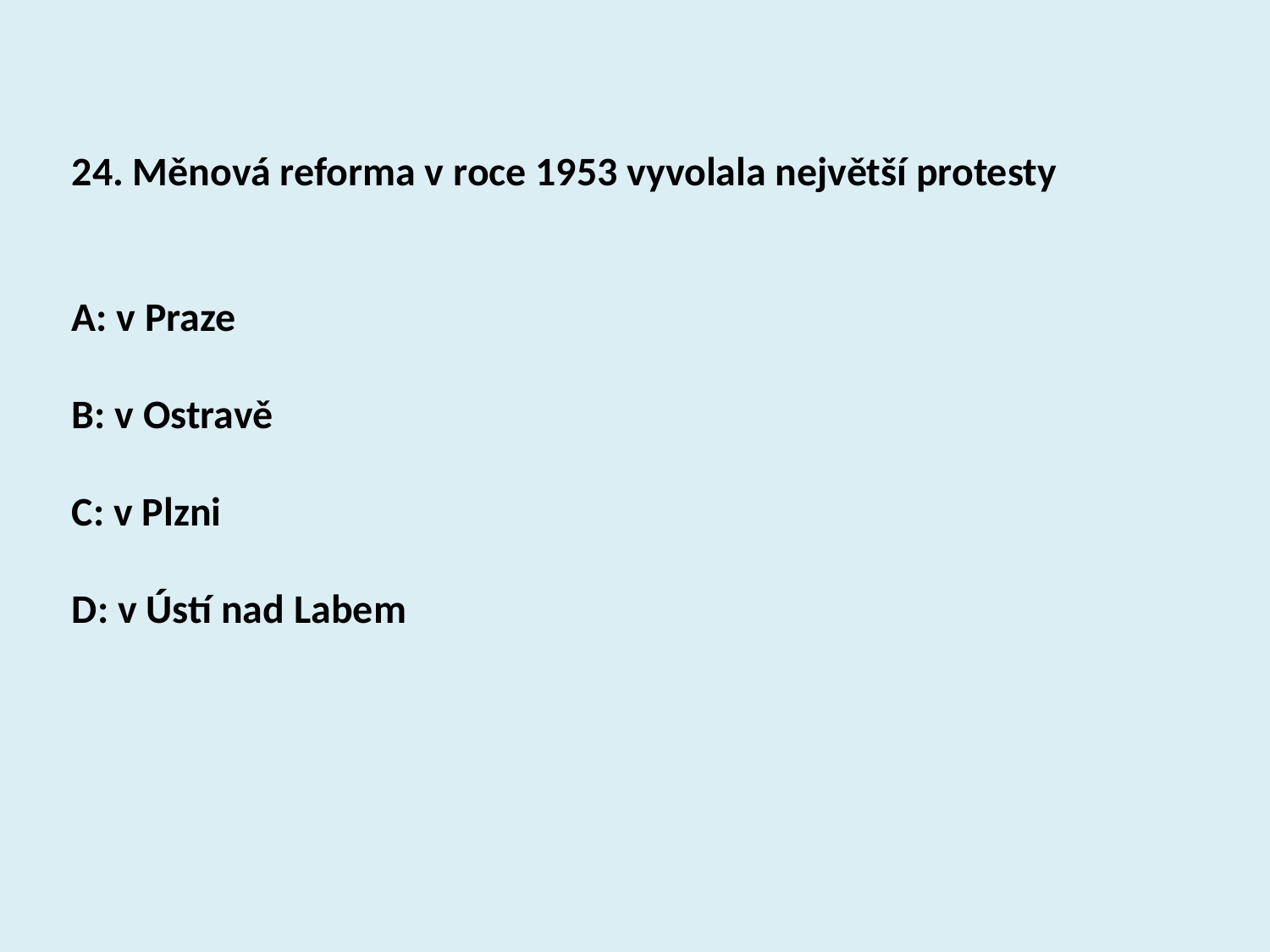

24. Měnová reforma v roce 1953 vyvolala největší protesty

A: v Praze

B: v Ostravě

C: v Plzni

D: v Ústí nad Labem